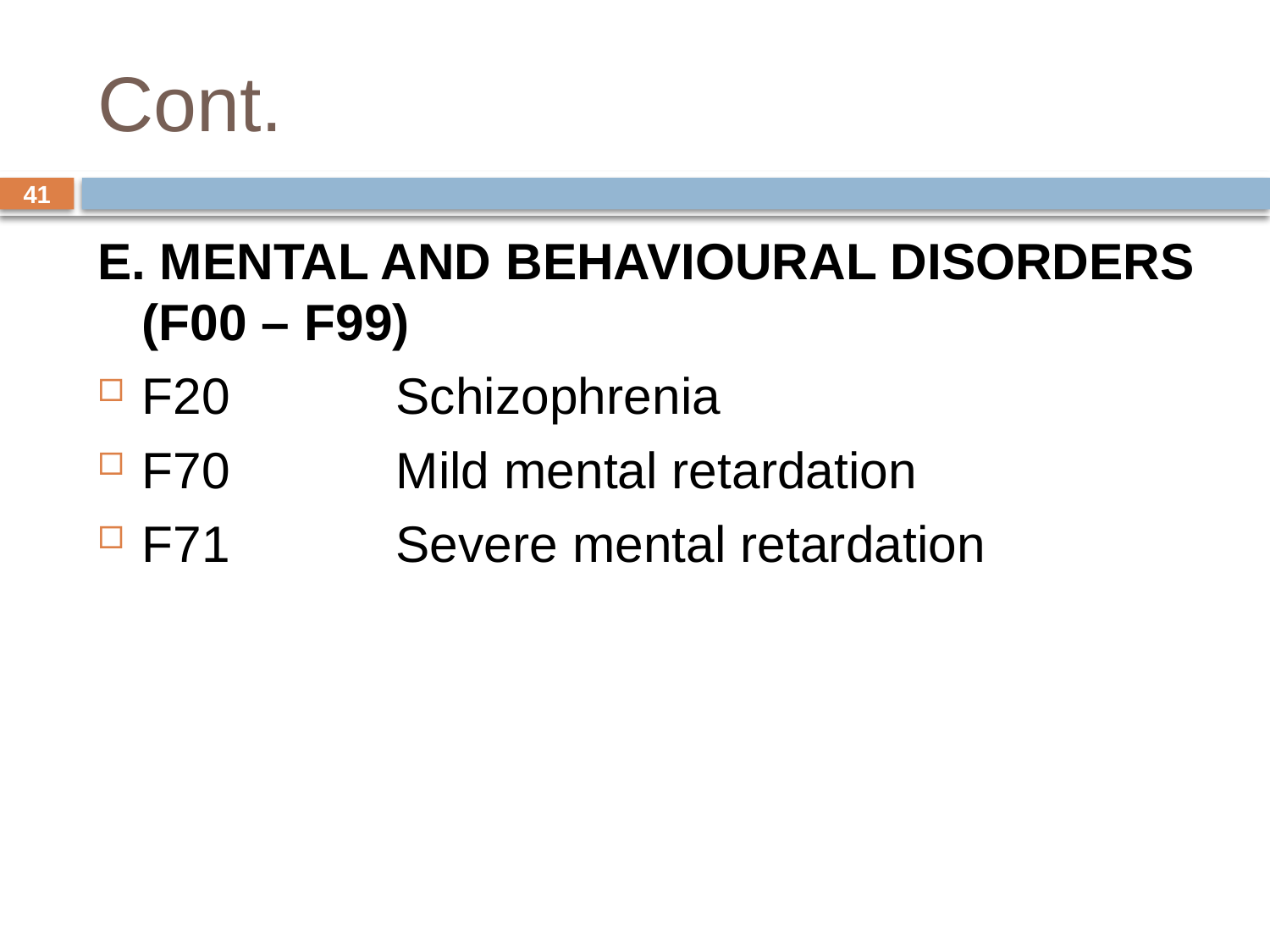

# Cont.
41
E. MENTAL AND BEHAVIOURAL DISORDERS (F00 – F99)
F20		Schizophrenia
F70		Mild mental retardation
F71		Severe mental retardation